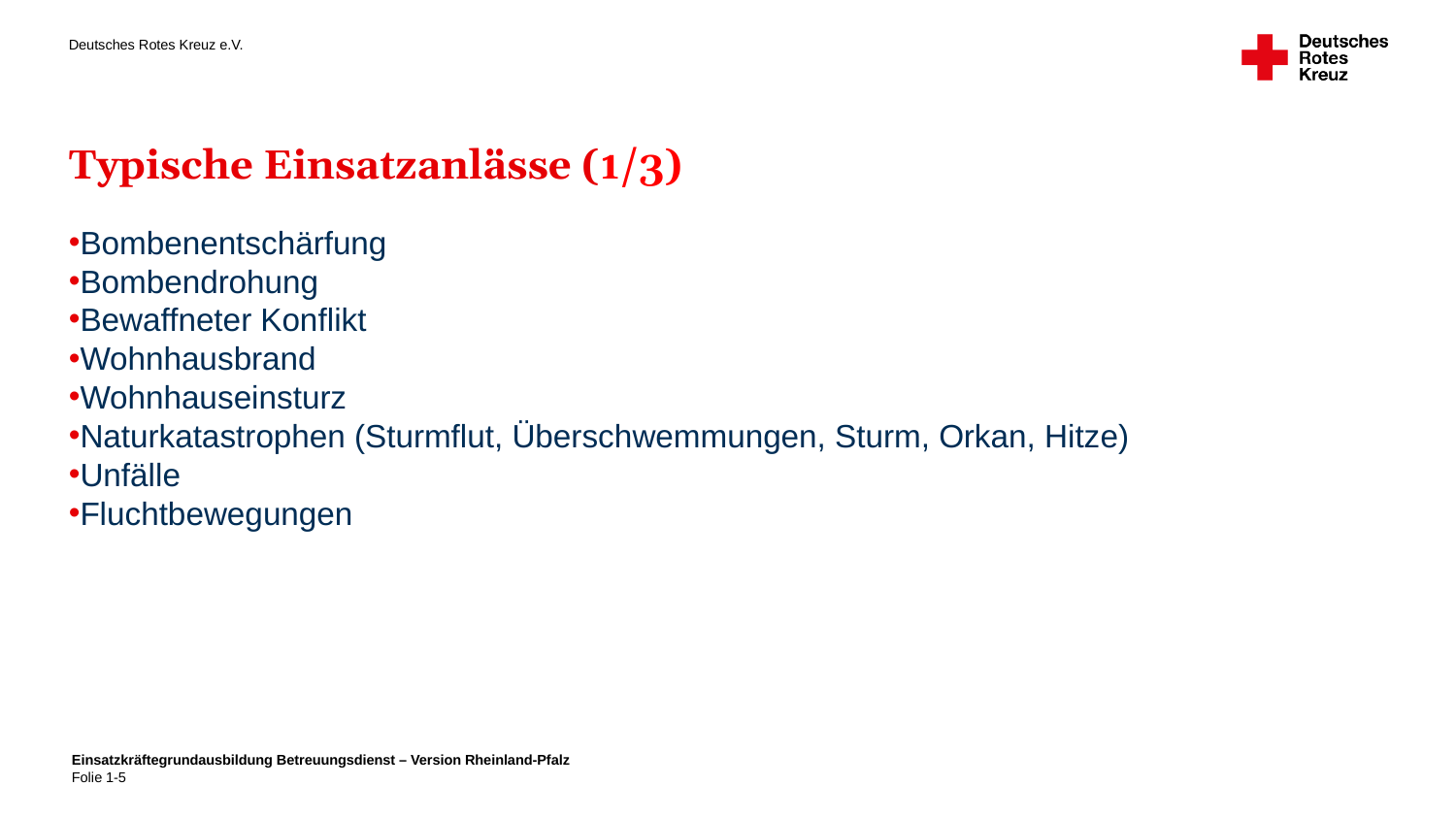

Typische Einsatzanlässe (1/3)
Bombenentschärfung
Bombendrohung
Bewaffneter Konflikt
Wohnhausbrand
Wohnhauseinsturz
Naturkatastrophen (Sturmflut, Überschwemmungen, Sturm, Orkan, Hitze)
Unfälle
Fluchtbewegungen

Einsatzkräftegrundausbildung Betreuungsdienst – Version Rheinland-Pfalz
Folie 1-5